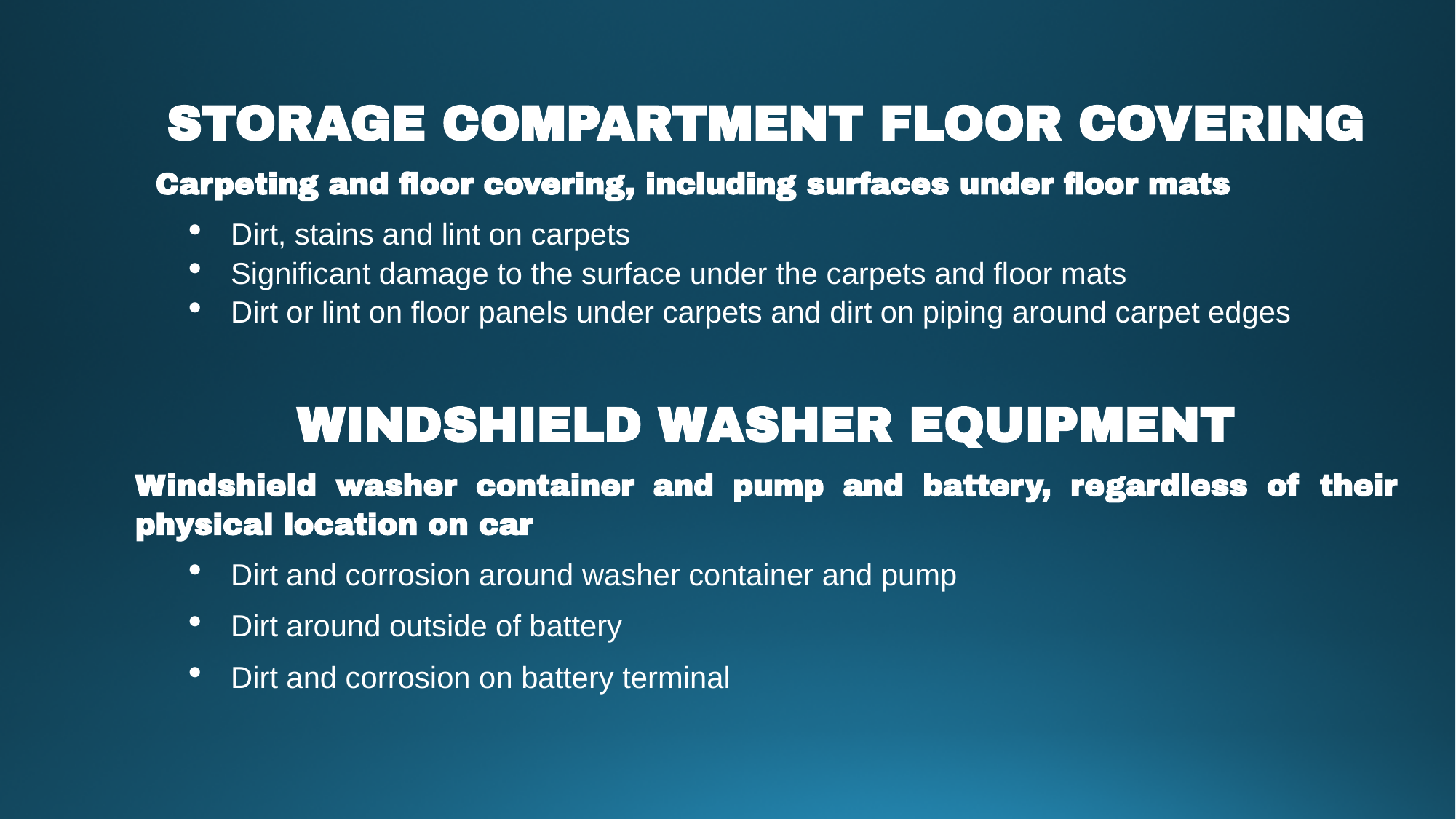

STORAGE COMPARTMENT FLOOR COVERING
  Carpeting and floor covering, including surfaces under floor mats
Dirt, stains and lint on carpets
Significant damage to the surface under the carpets and floor mats
Dirt or lint on floor panels under carpets and dirt on piping around carpet edges

WINDSHIELD WASHER EQUIPMENT
Windshield washer container and pump and battery, regardless of their physical location on car
Dirt and corrosion around washer container and pump
Dirt around outside of battery
Dirt and corrosion on battery terminal